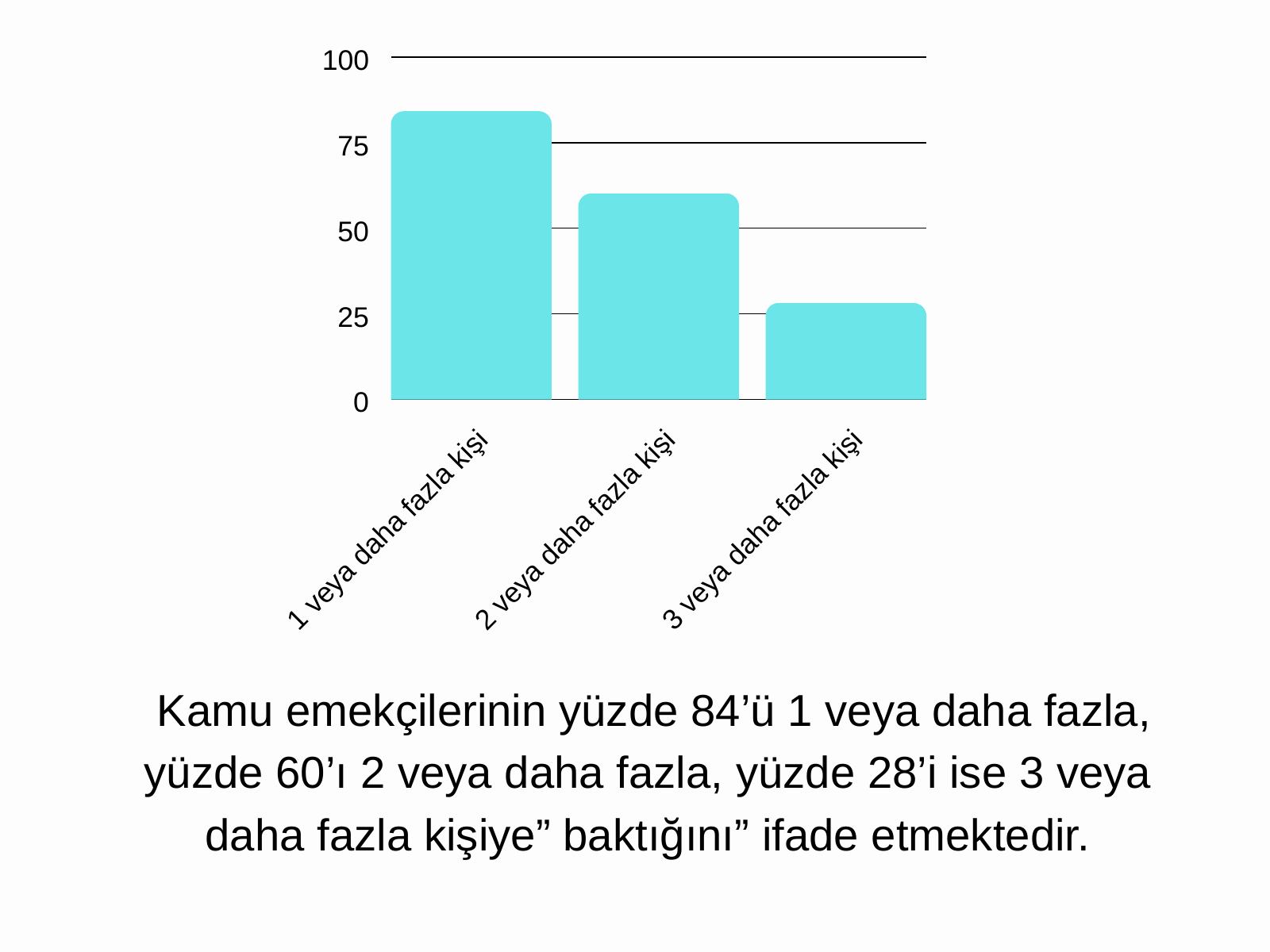

100

75
50
25
0
1 veya daha fazla kişi
2 veya daha fazla kişi
3 veya daha fazla kişi
 Kamu emekçilerinin yüzde 84’ü 1 veya daha fazla, yüzde 60’ı 2 veya daha fazla, yüzde 28’i ise 3 veya daha fazla kişiye” baktığını” ifade etmektedir.